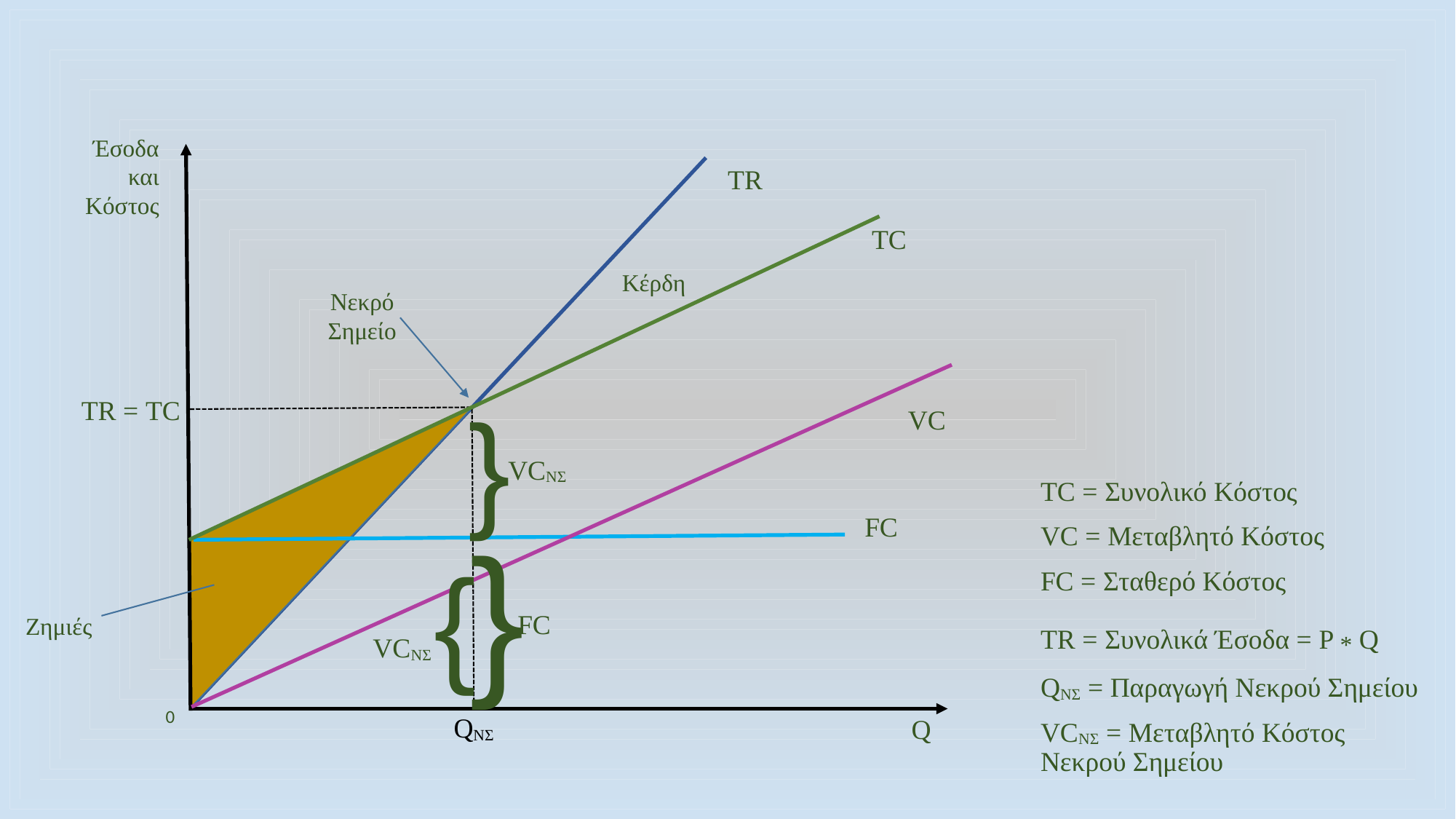

Έσοδα
και
Κόστος
FC
Q
0
TC
VC
Κέρδη
TR = TC

Ζημιές
QΝΣ
Νεκρό Σημείο
TR
}
VCΝΣ
}
FC
}
VCΝΣ
TC = Συνολικό Κόστος
VC = Μεταβλητό Κόστος
FC = Σταθερό Κόστος
TR = Συνολικά Έσοδα = P * Q
QΝΣ = Παραγωγή Νεκρού Σημείου
VCΝΣ = Μεταβλητό Κόστος 	Νεκρού Σημείου